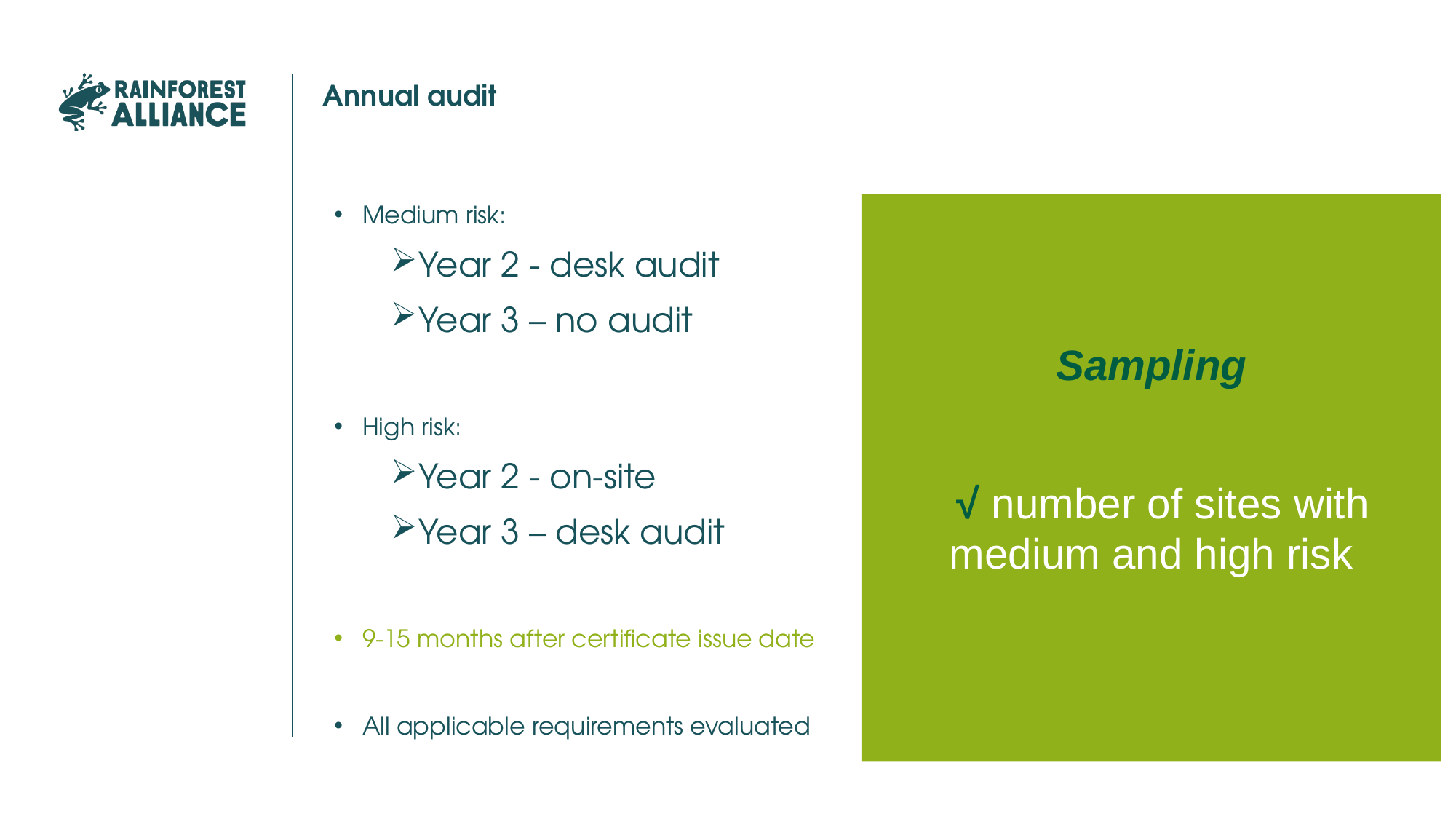

Annual audit
Medium risk:
Year 2 - desk audit
Year 3 – no audit

High risk:
Year 2 - on-site
Year 3 – desk audit

9-15 months after certificate issue date

All applicable requirements evaluated

Sampling

  √ number of sites with medium and high risk